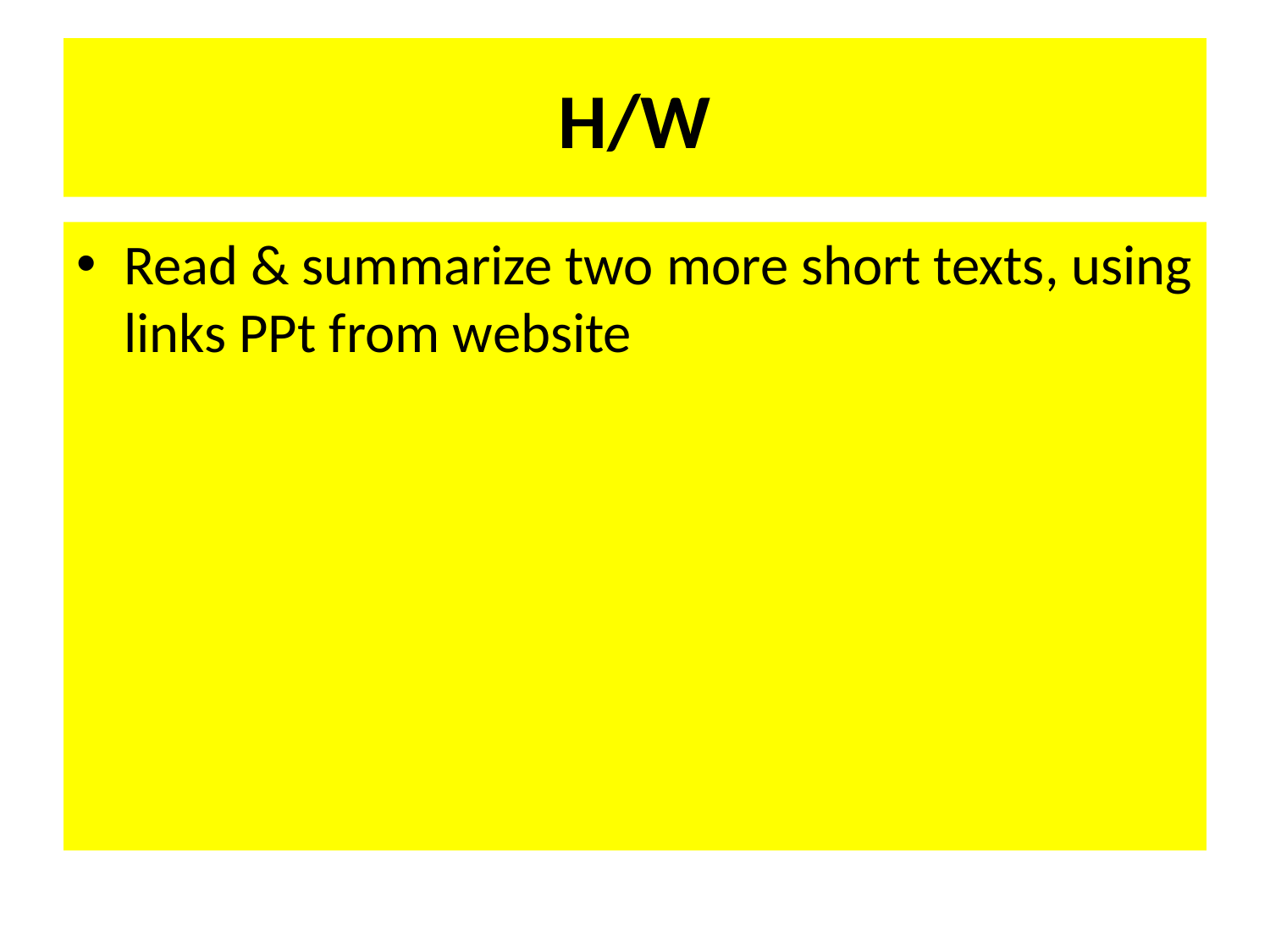

# H/W
Read & summarize two more short texts, using links PPt from website